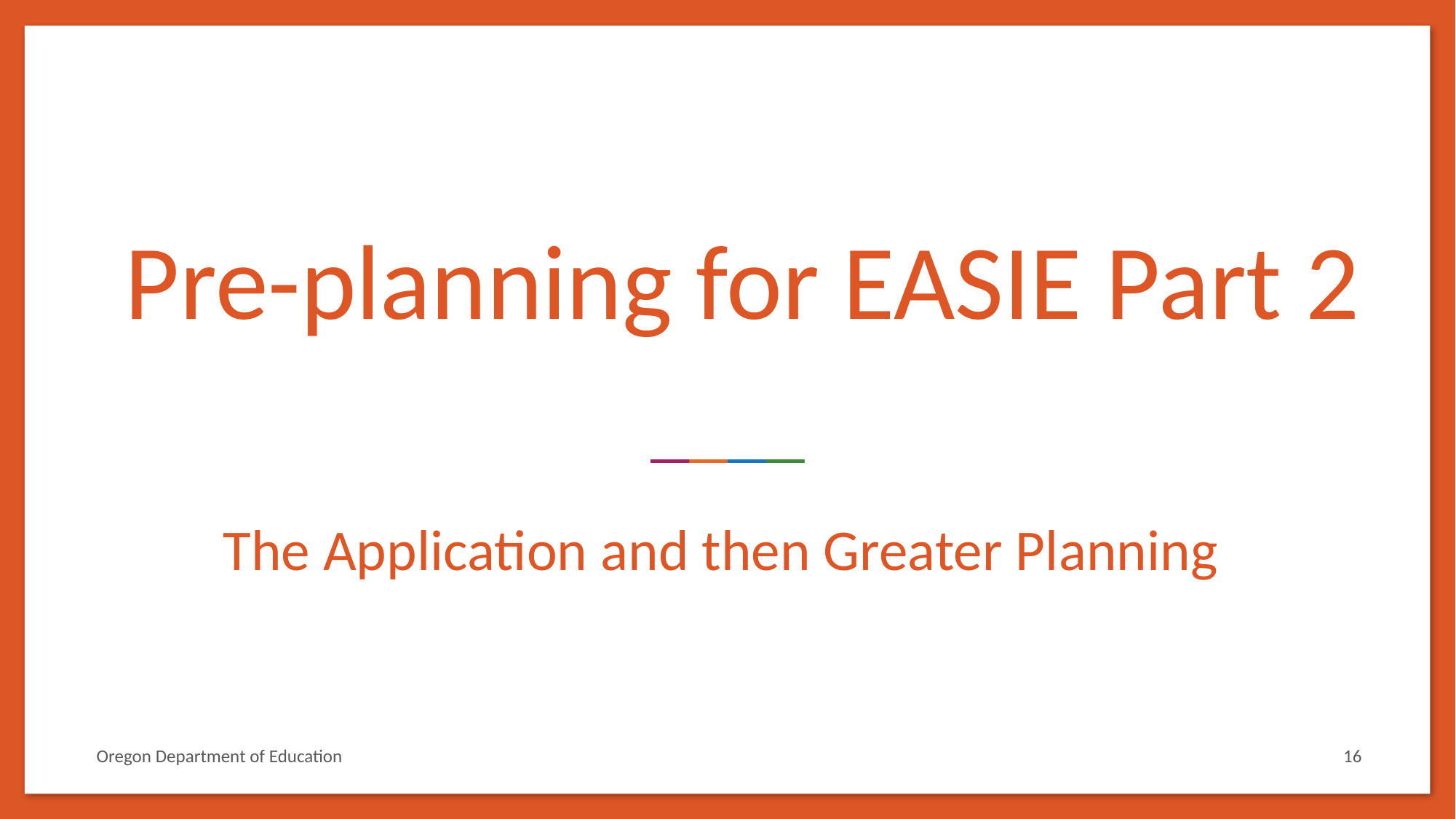

# Pre-planning for EASIE Part 2
The Application and then Greater Planning
Oregon Department of Education
16